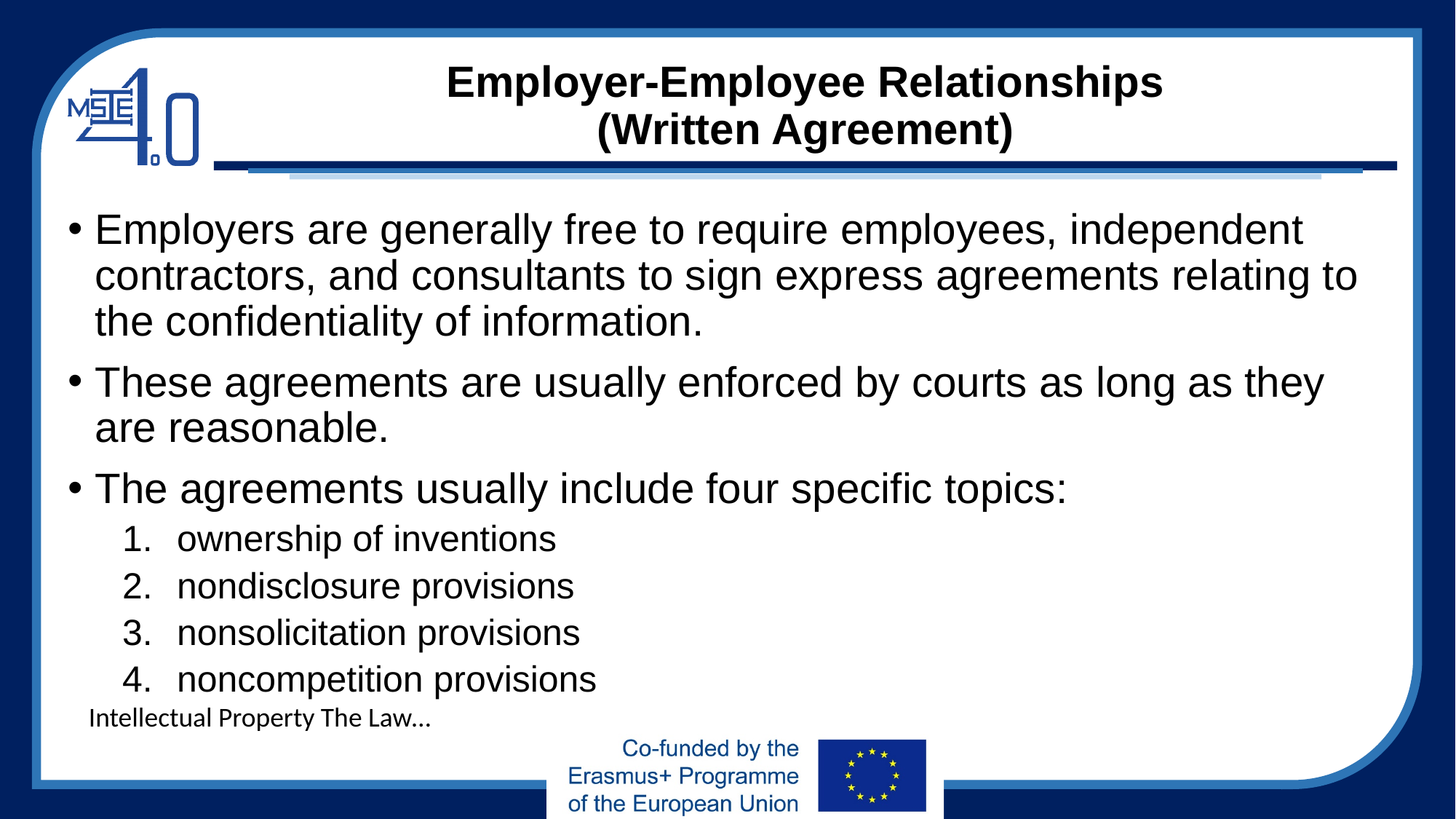

# Employer-Employee Relationships (Written Agreement)
Employers are generally free to require employees, independent contractors, and consultants to sign express agreements relating to the confidentiality of information.
These agreements are usually enforced by courts as long as they are reasonable.
The agreements usually include four specific topics:
ownership of inventions
nondisclosure provisions
nonsolicitation provisions
noncompetition provisions
Intellectual Property The Law…